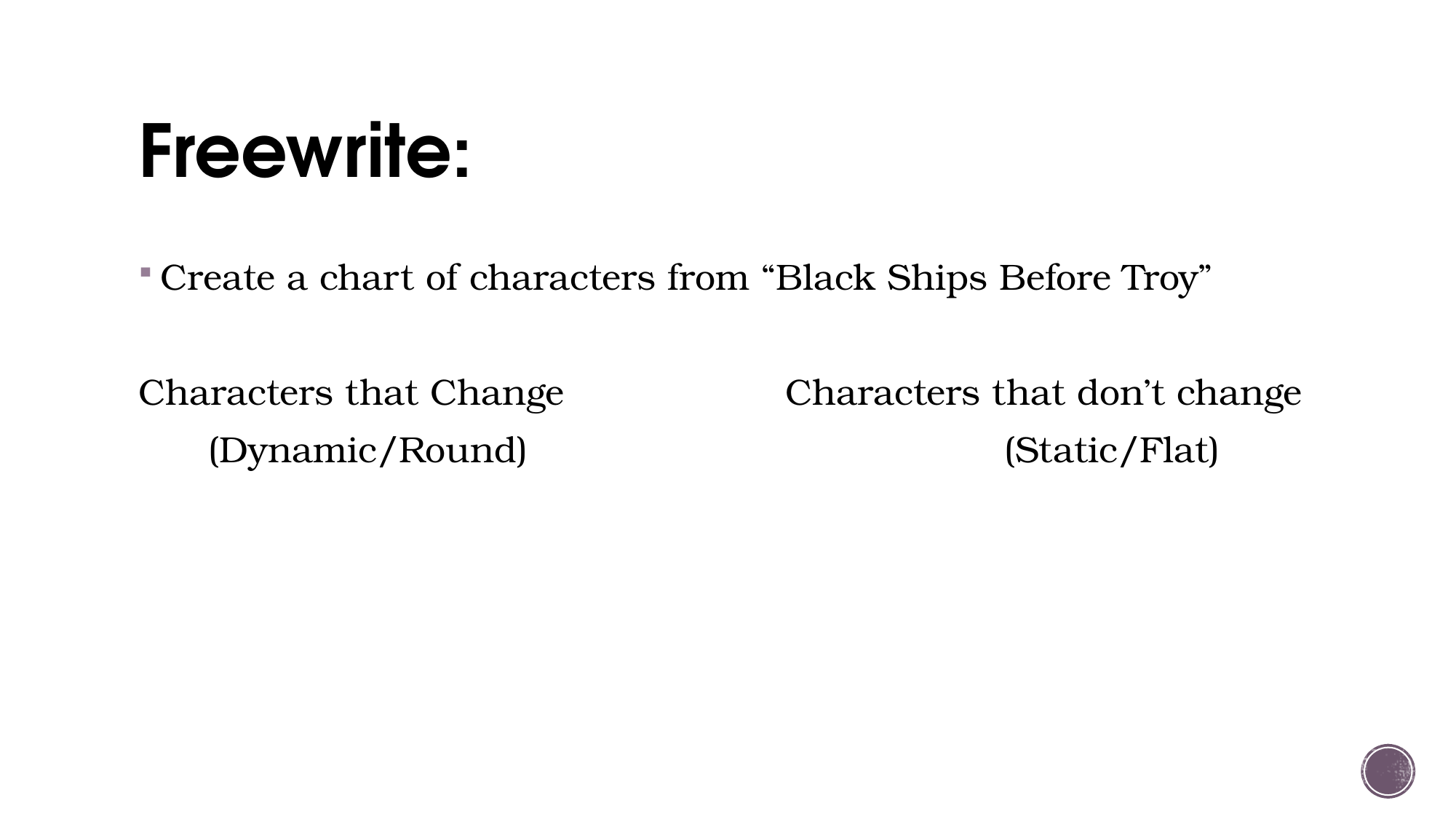

# Freewrite:
Create a chart of characters from “Black Ships Before Troy”

Characters that Change                   Characters that don’t change
      (Dynamic/Round)                                         (Static/Flat)